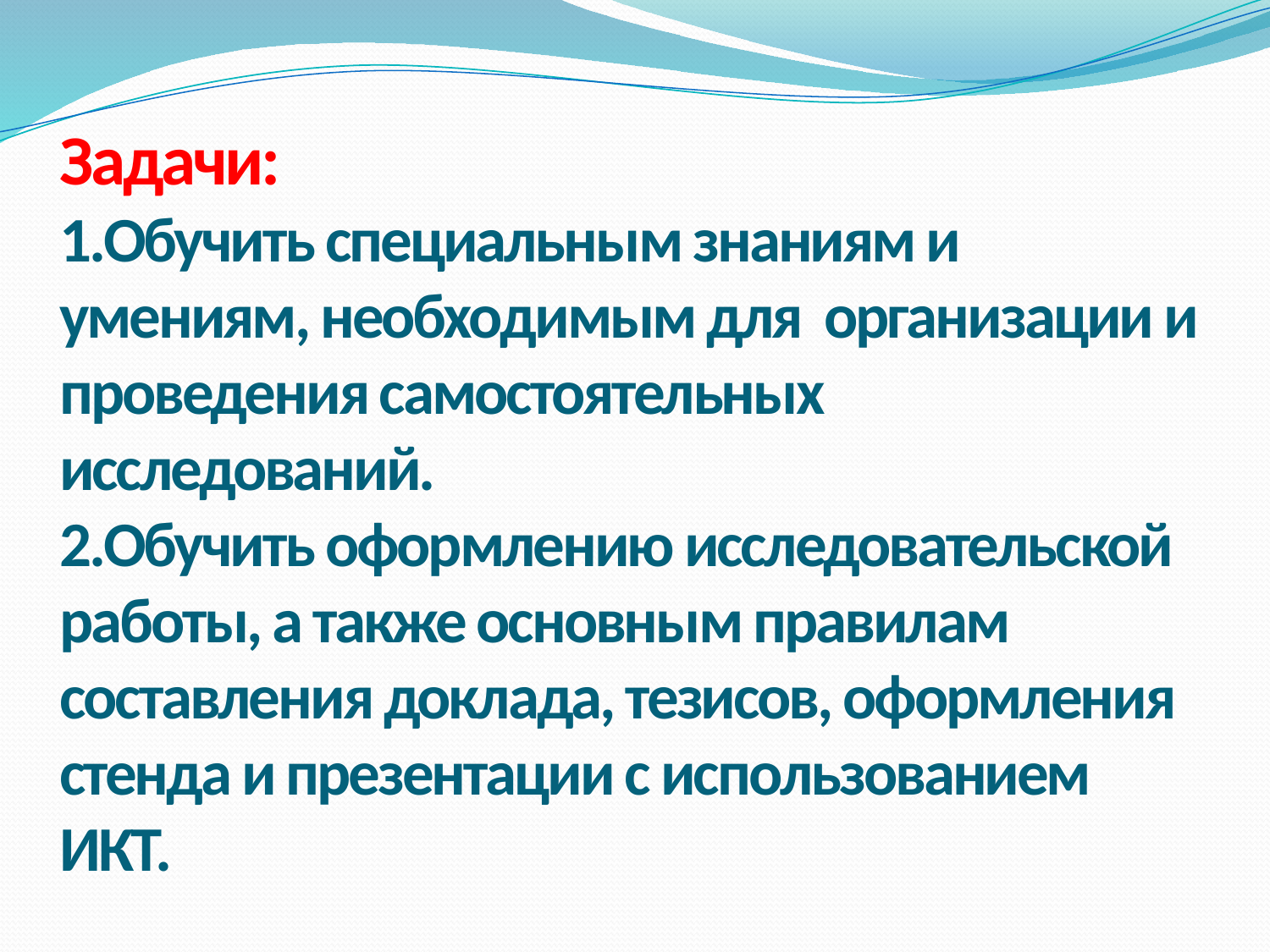

# Задачи: 1.Обучить специальным знаниям и умениям, необходимым для  организации и проведения самостоятельных исследований. 2.Обучить оформлению исследовательской работы, а также основным правилам составления доклада, тезисов, оформления стенда и презентации с использованием ИКТ.